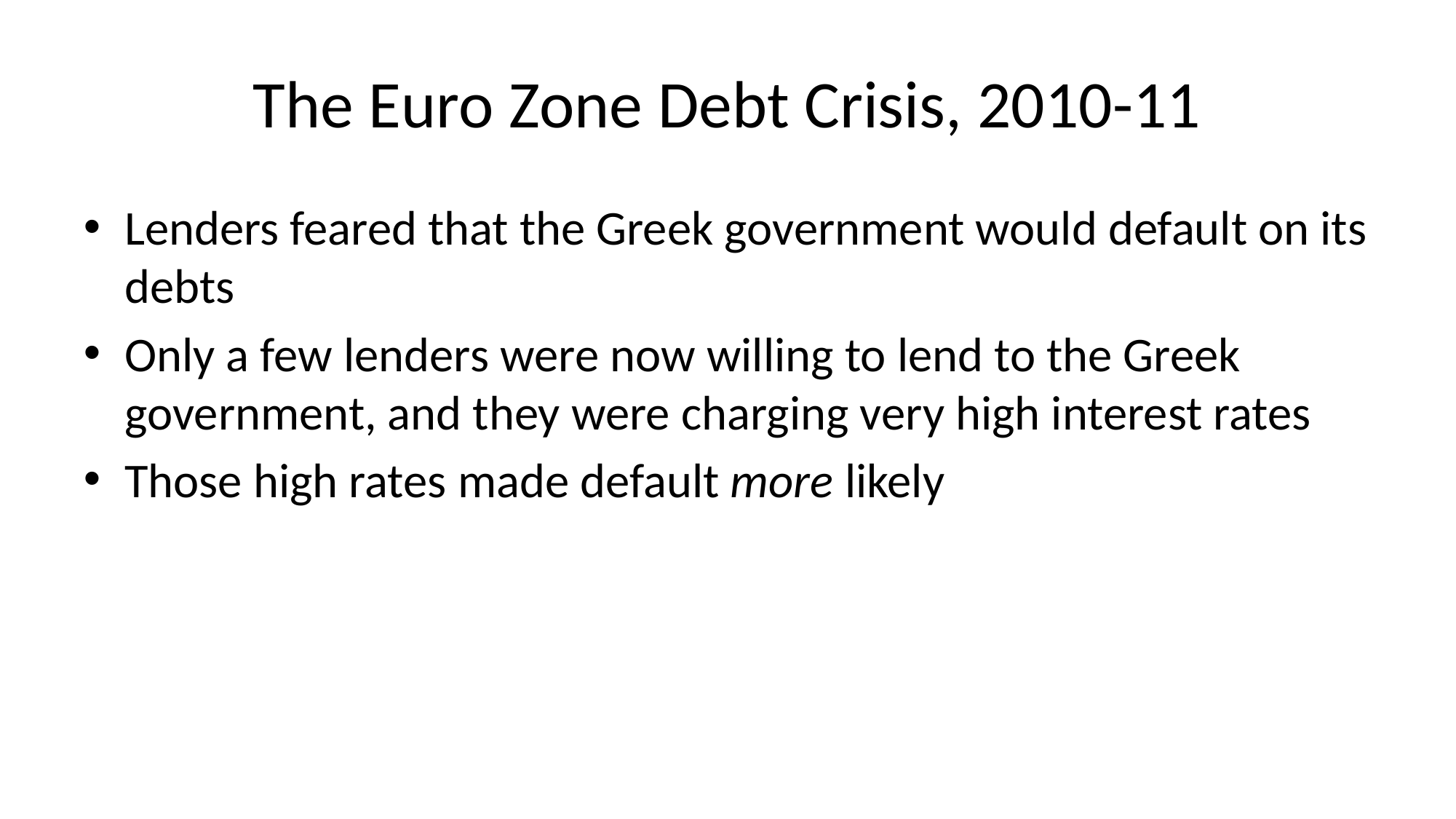

# The Euro Zone Debt Crisis, 2010-11
Lenders feared that the Greek government would default on its debts
Only a few lenders were now willing to lend to the Greek government, and they were charging very high interest rates
Those high rates made default more likely